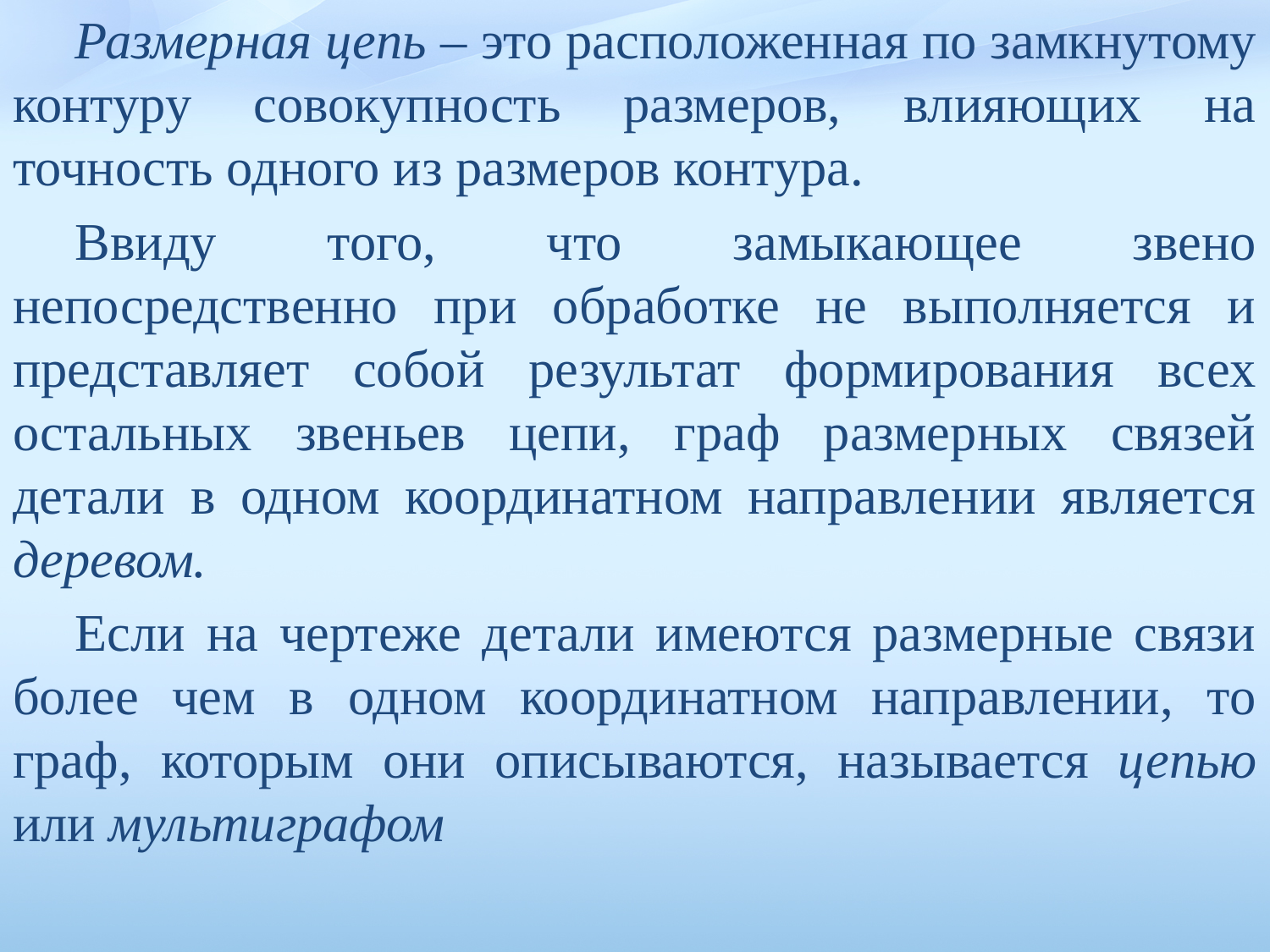

Размерная цепь – это расположенная по замкнутому контуру совокупность размеров, влияющих на точность одного из размеров контура.
Ввиду того, что замыкающее звено непосредственно при обработке не выполняется и представляет собой результат формирования всех остальных звеньев цепи, граф размерных связей детали в одном координатном направлении является деревом.
Если на чертеже детали имеются размерные связи более чем в одном координатном направлении, то граф, которым они описы­ваются, называется цепью или мультиграфом